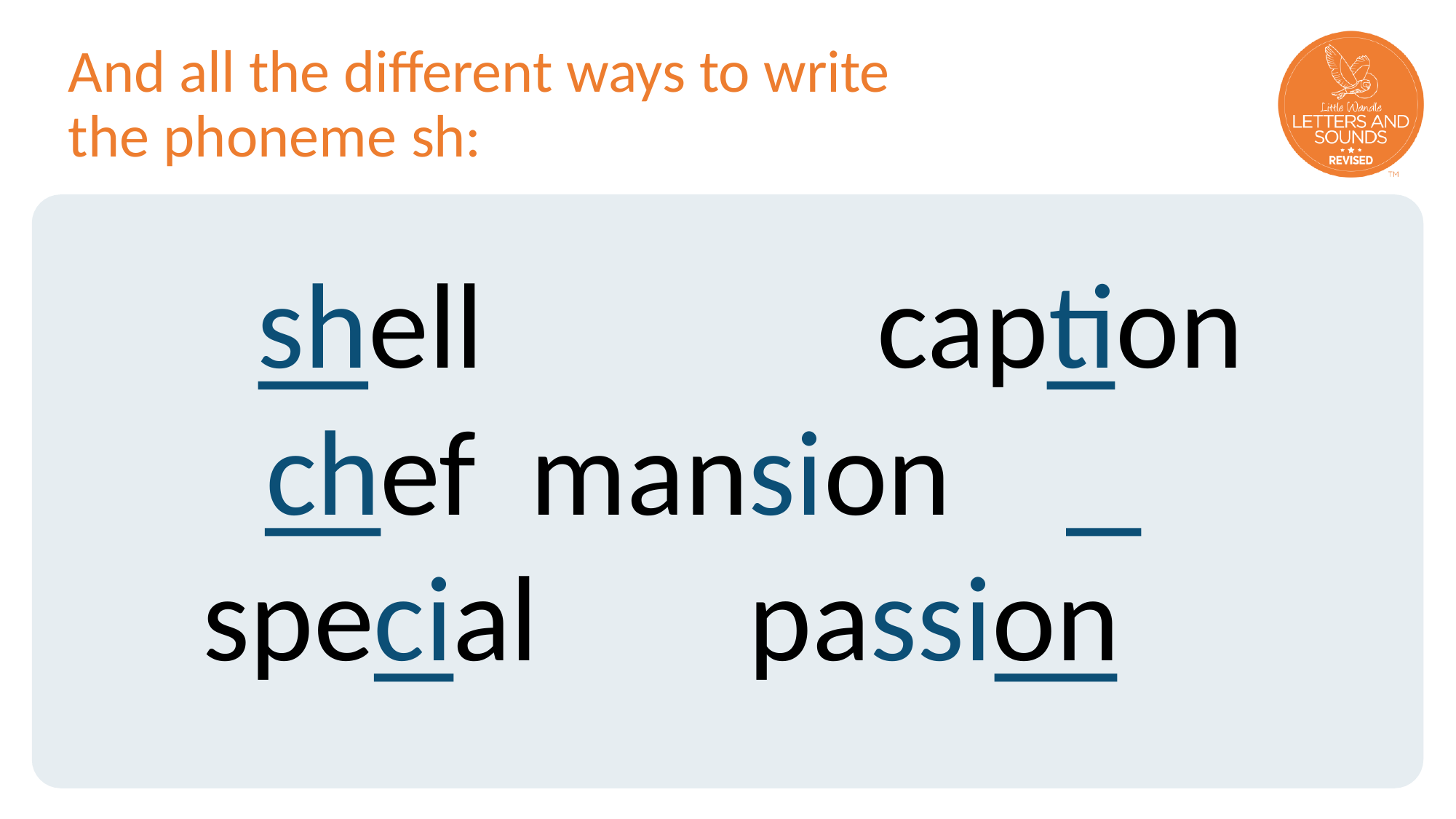

And all the different ways to write the phoneme sh:
shell	caption

chef	mansion special		passion